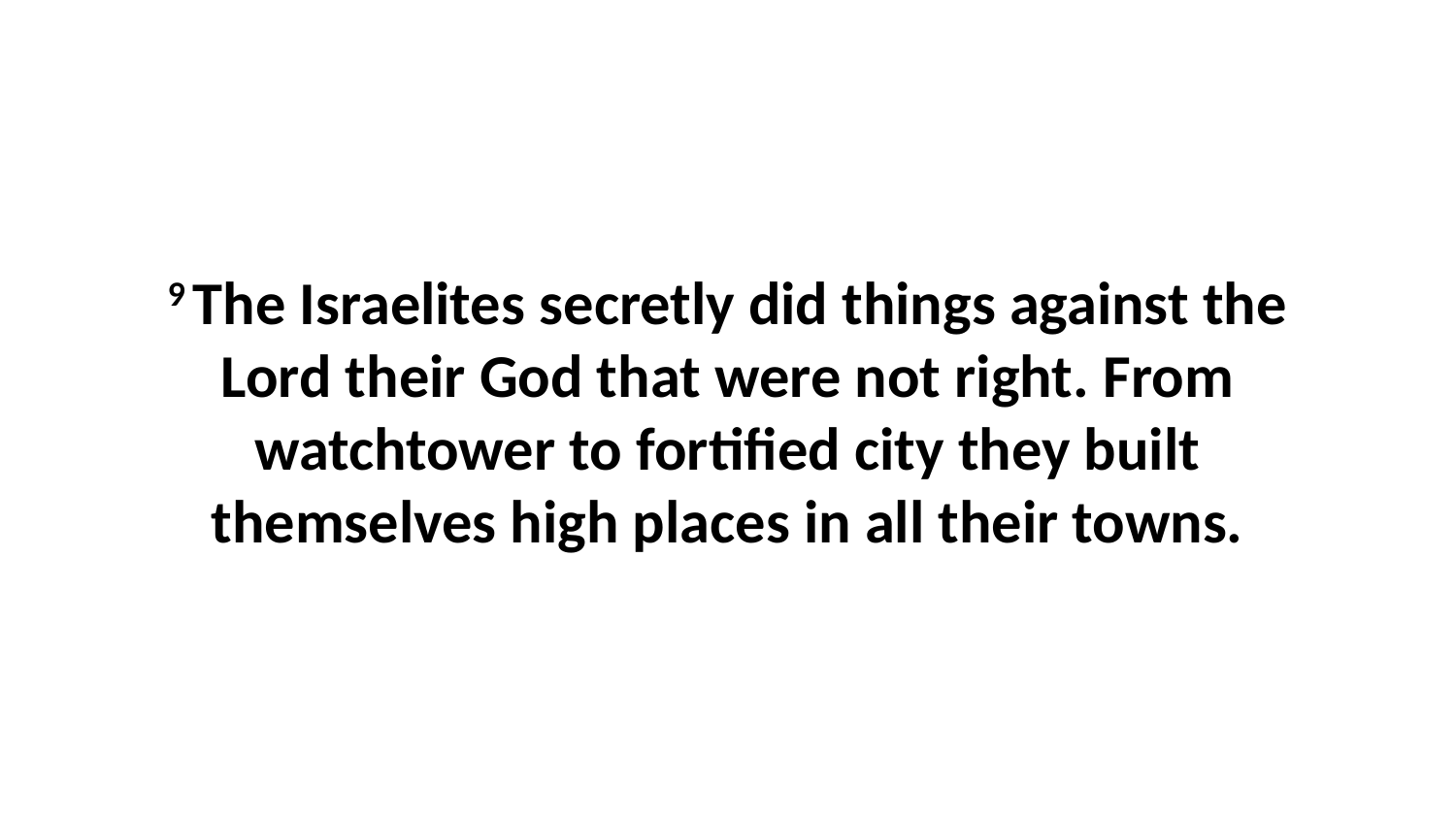

9 The Israelites secretly did things against the Lord their God that were not right. From watchtower to fortified city they built themselves high places in all their towns.